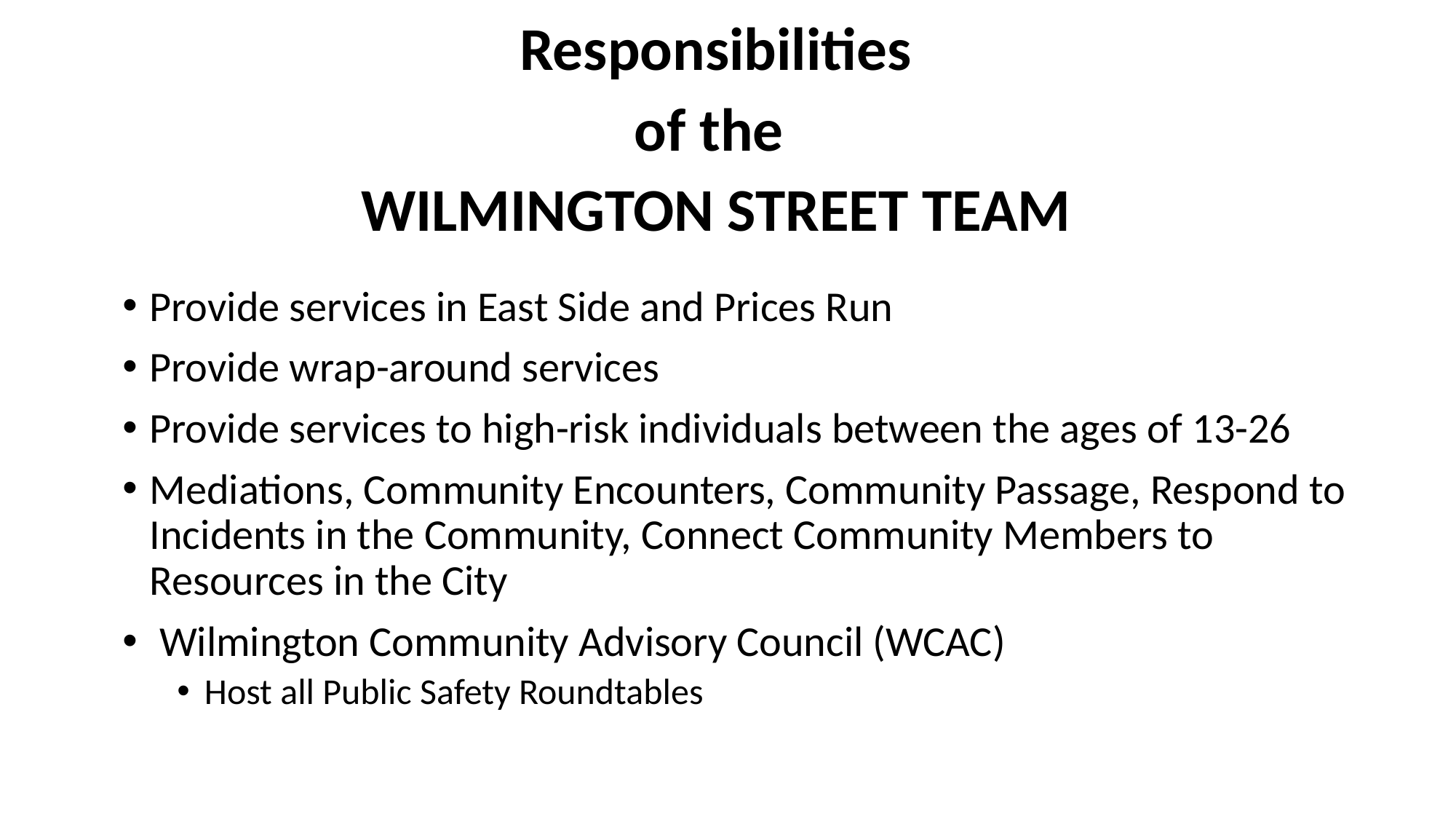

# Wilmington Street Team

Responsibilities
of the
WILMINGTON STREET TEAM
Community Public Safety Initiative (CPSI)
City of Wilmington
Provide services in East Side and Prices Run
Provide wrap-around services
Provide services to high-risk individuals between the ages of 13-26
Mediations, Community Encounters, Community Passage, Respond to Incidents in the Community, Connect Community Members to Resources in the City
 Wilmington Community Advisory Council (WCAC)
Host all Public Safety Roundtables